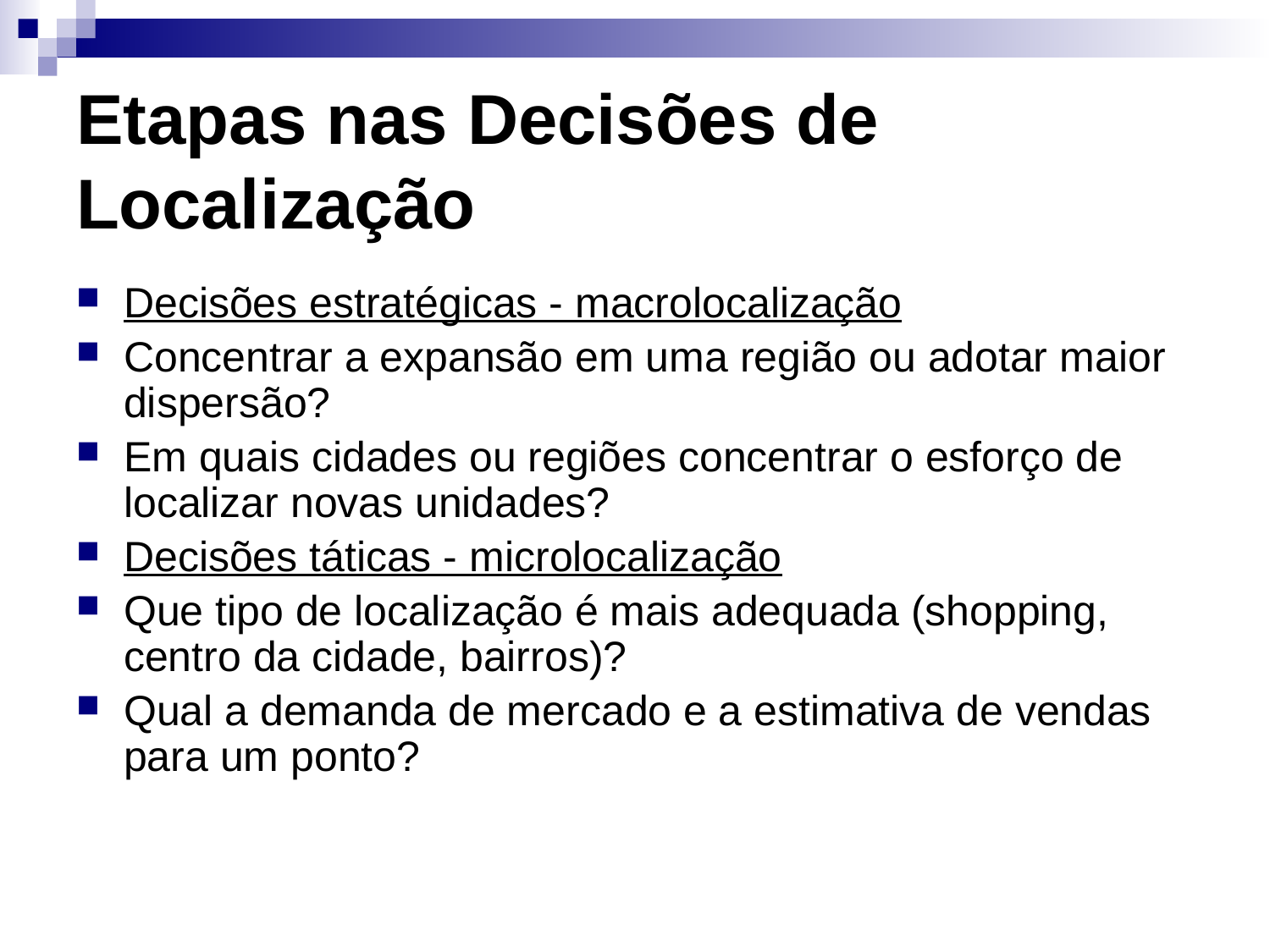

# Etapas nas Decisões de Localização
Decisões estratégicas - macrolocalização
Concentrar a expansão em uma região ou adotar maior dispersão?
Em quais cidades ou regiões concentrar o esforço de localizar novas unidades?
Decisões táticas - microlocalização
Que tipo de localização é mais adequada (shopping, centro da cidade, bairros)?
Qual a demanda de mercado e a estimativa de vendas para um ponto?